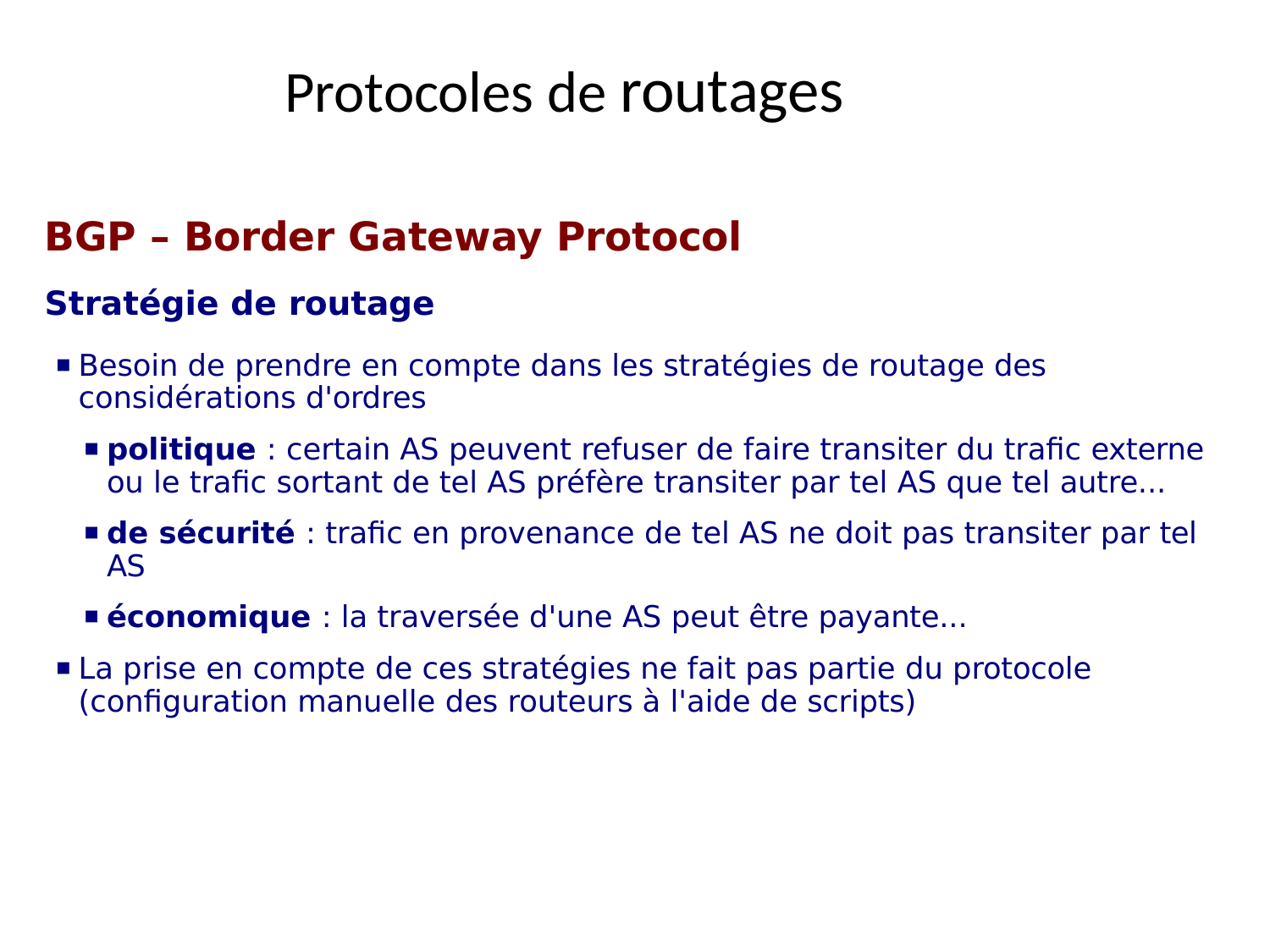

# Protocoles de routages
BGP – Border Gateway Protocol
Stratégie de routage
Besoin de prendre en compte dans les stratégies de routage des considérations d'ordres
politique : certain AS peuvent refuser de faire transiter du trafic externe ou le trafic sortant de tel AS préfère transiter par tel AS que tel autre...
de sécurité : trafic en provenance de tel AS ne doit pas transiter par tel AS
économique : la traversée d'une AS peut être payante...
La prise en compte de ces stratégies ne fait pas partie du protocole (configuration manuelle des routeurs à l'aide de scripts)